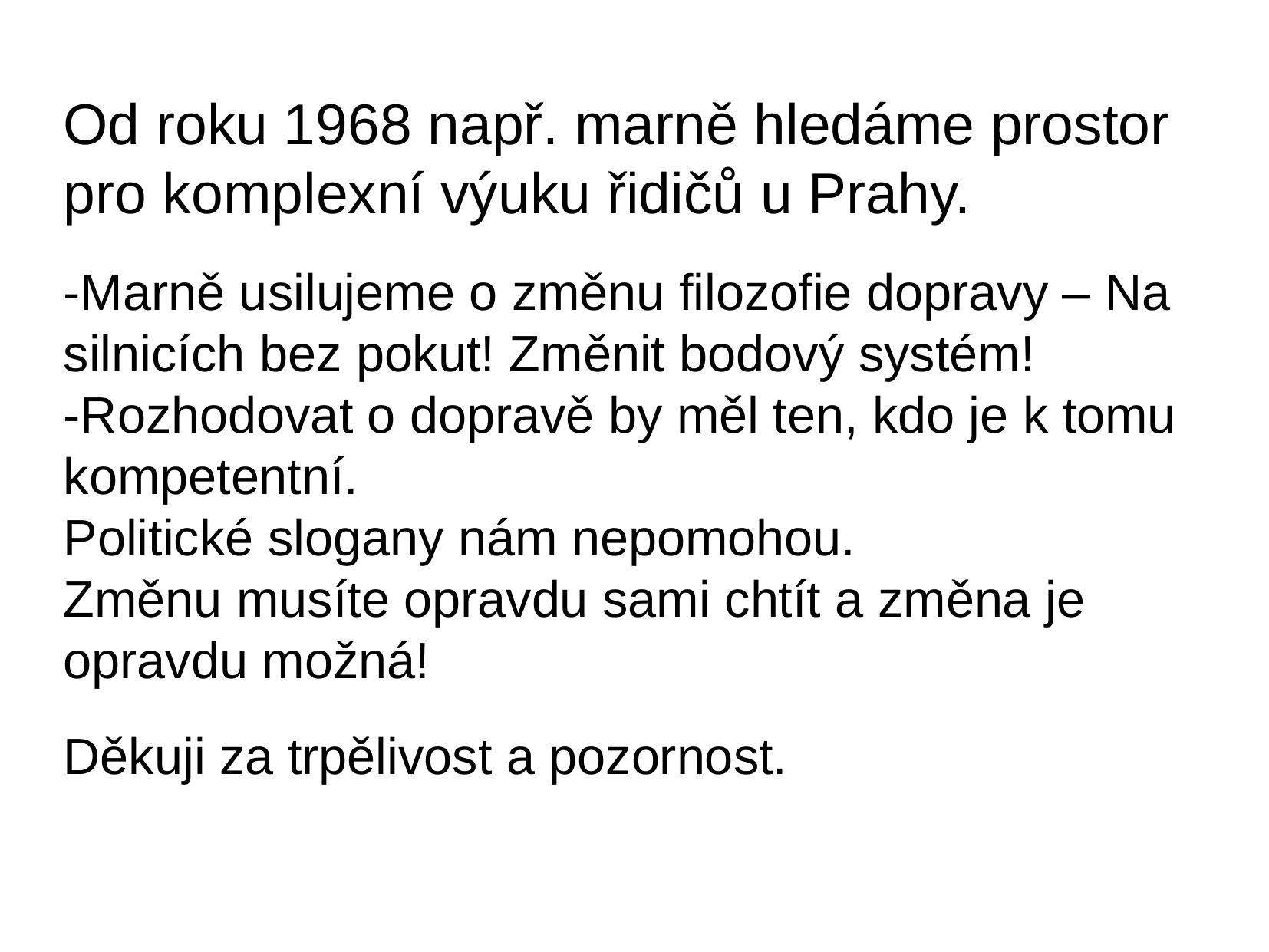

Od roku 1968 např. marně hledáme prostor pro komplexní výuku řidičů u Prahy.

-Marně usilujeme o změnu filozofie dopravy – Na silnicích bez pokut! Změnit bodový systém!
-Rozhodovat o dopravě by měl ten, kdo je k tomu  kompetentní.
Politické slogany nám nepomohou.
Změnu musíte opravdu sami chtít a změna je opravdu možná!

Děkuji za trpělivost a pozornost.